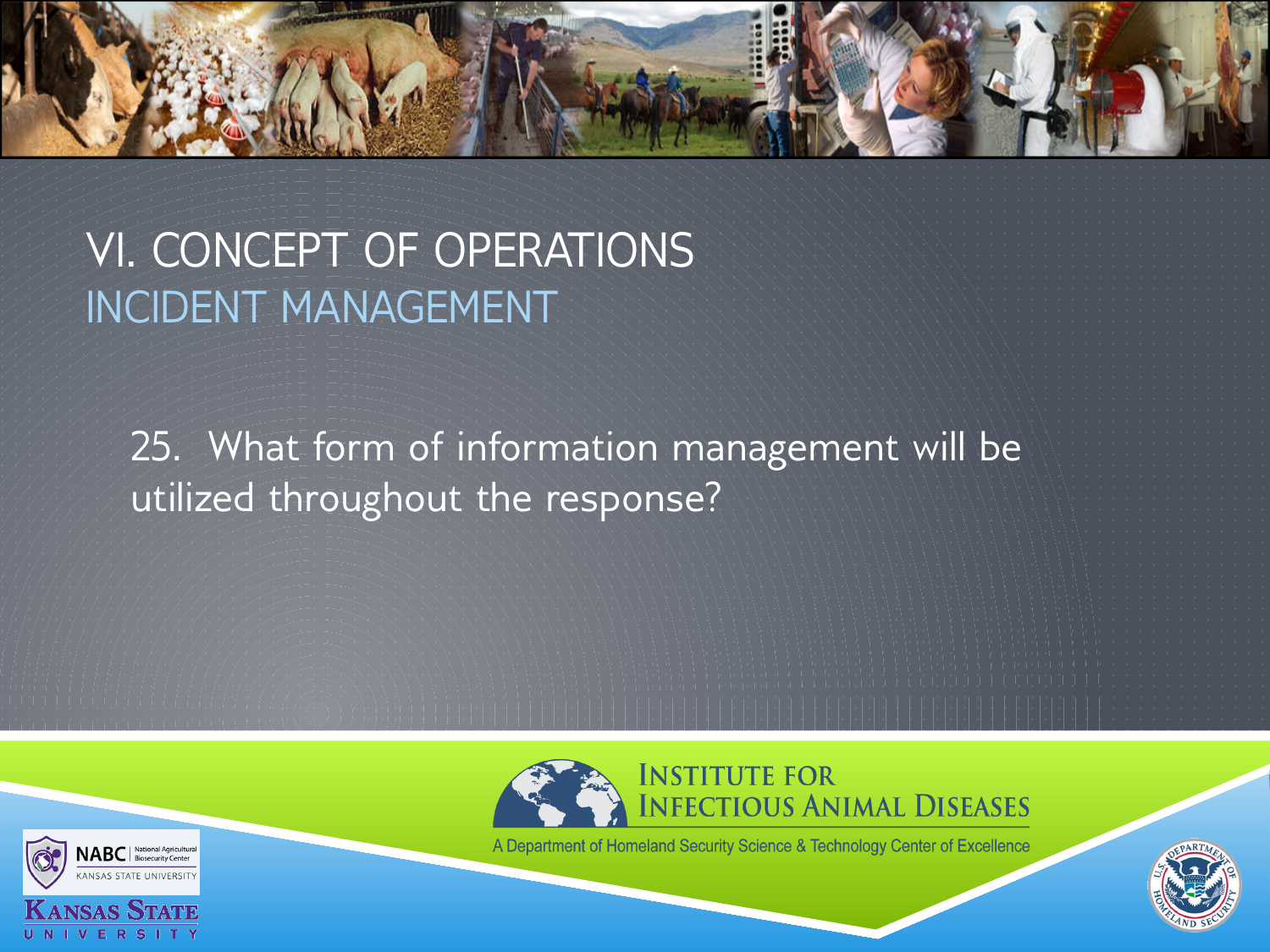

# VI. Concept of Operations Incident MANAGEMENT
25.  What form of information management will be utilized throughout the response?